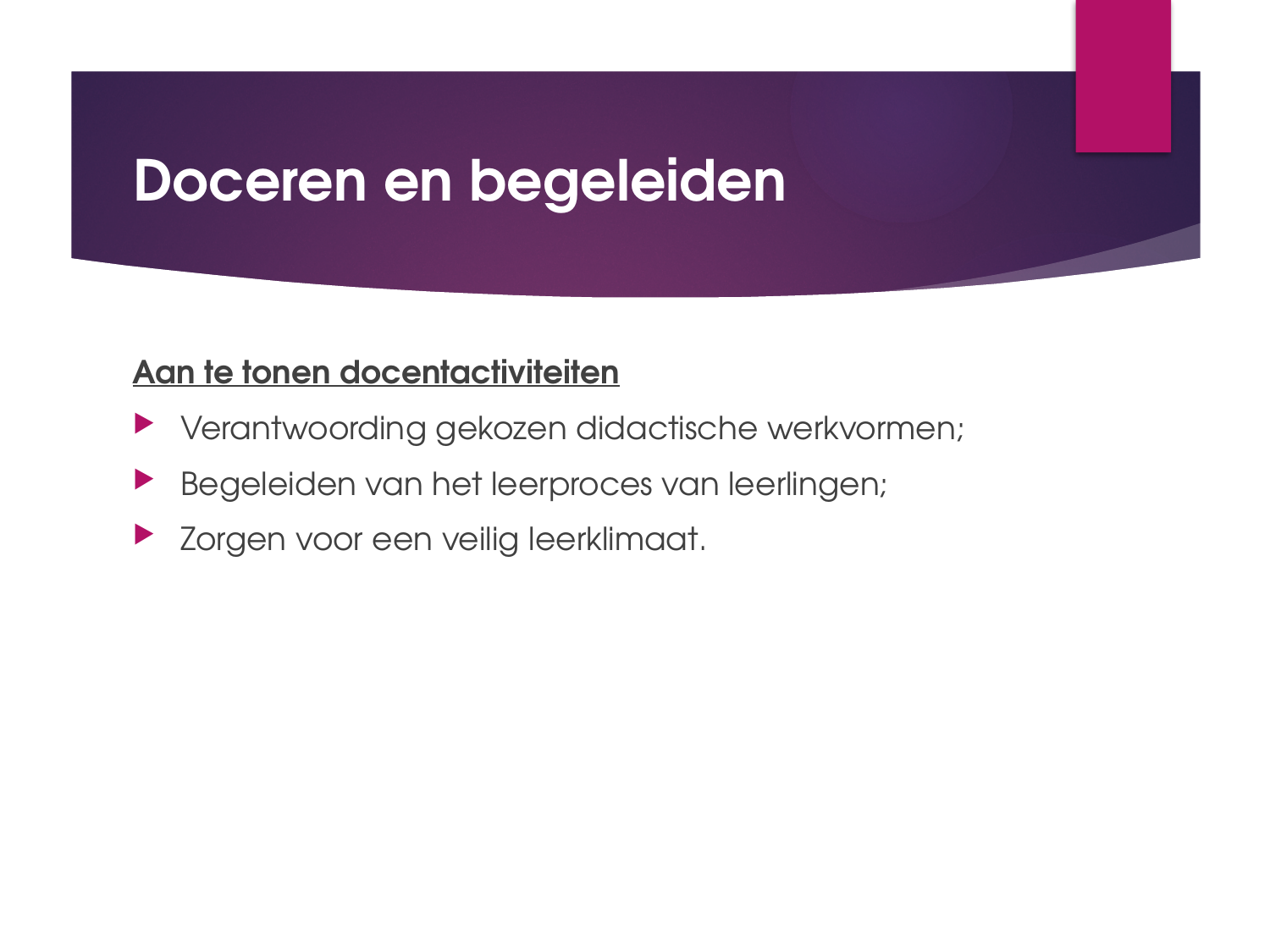

# Doceren en begeleiden
Aan te tonen docentactiviteiten
Verantwoording gekozen didactische werkvormen;
Begeleiden van het leerproces van leerlingen;
Zorgen voor een veilig leerklimaat.